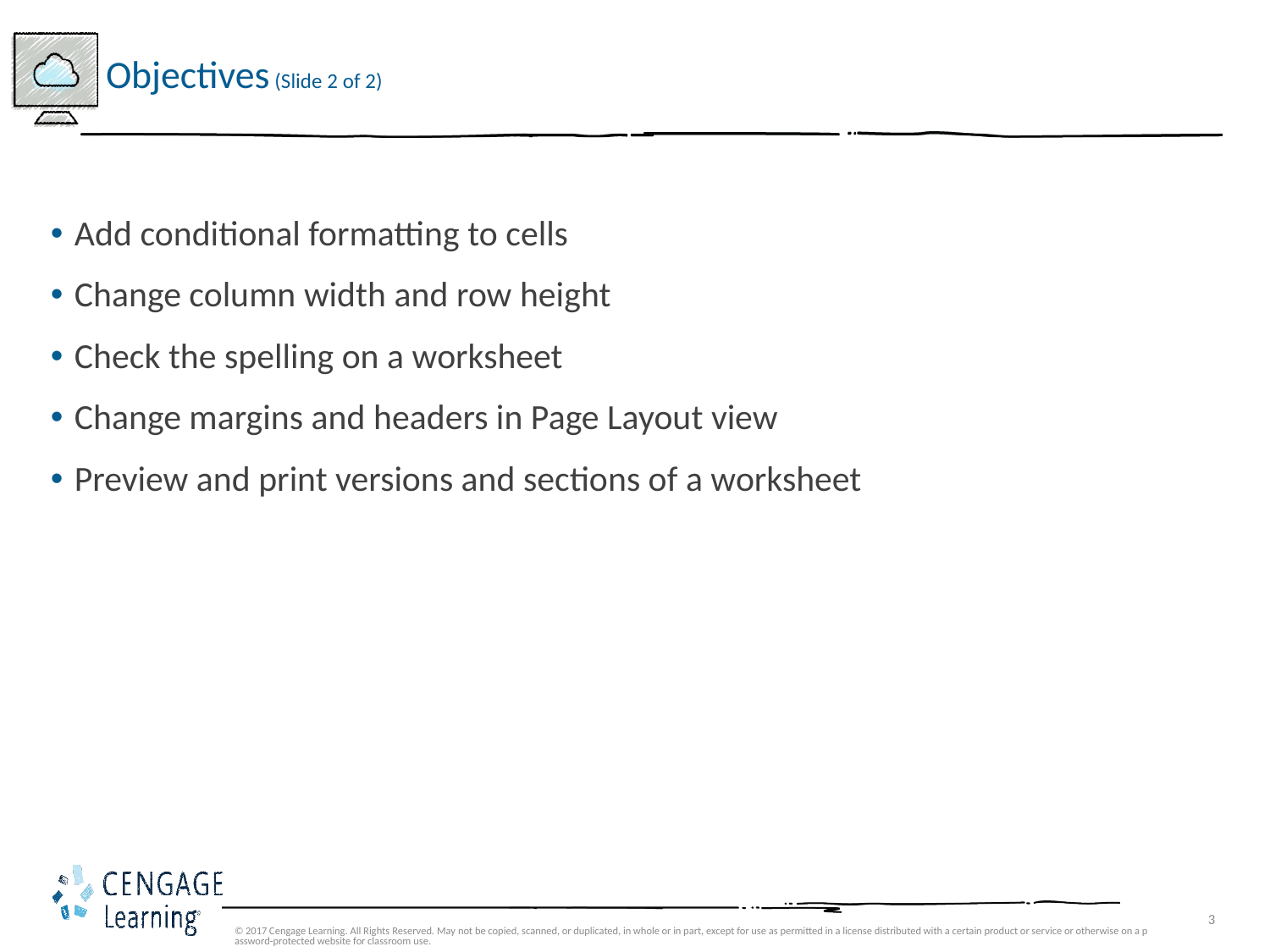

# Objectives (Slide 2 of 2)
Add conditional formatting to cells
Change column width and row height
Check the spelling on a worksheet
Change margins and headers in Page Layout view
Preview and print versions and sections of a worksheet
© 2017 Cengage Learning. All Rights Reserved. May not be copied, scanned, or duplicated, in whole or in part, except for use as permitted in a license distributed with a certain product or service or otherwise on a password-protected website for classroom use.